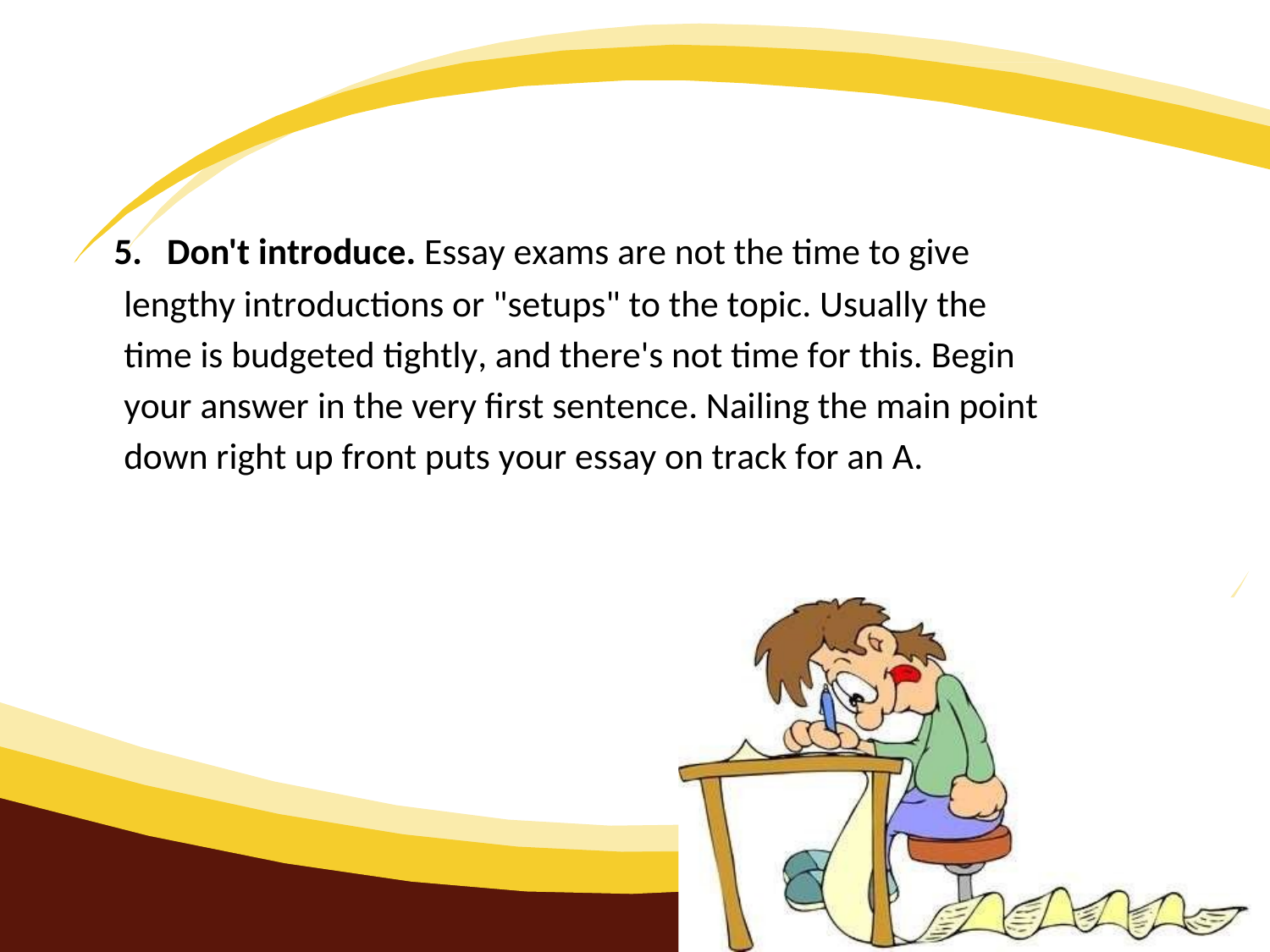

5.	Don't introduce. Essay exams are not the time to give
lengthy introductions or "setups" to the topic. Usually the
time is budgeted tightly, and there's not time for this. Begin
your answer in the very first sentence. Nailing the main point
down right up front puts your essay on track for an A.